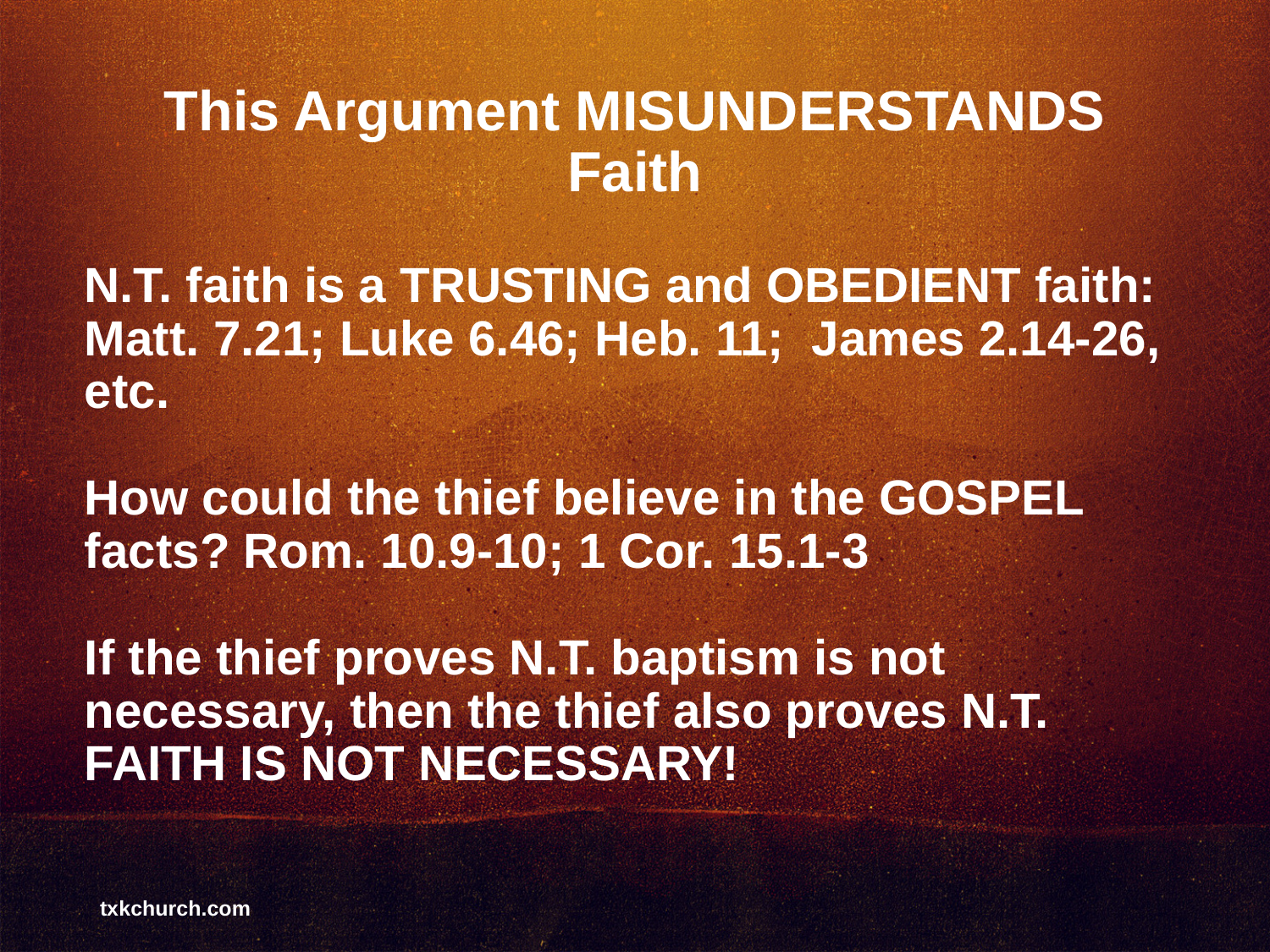

# This Argument MISUNDERSTANDS Faith
N.T. faith is a TRUSTING and OBEDIENT faith: Matt. 7.21; Luke 6.46; Heb. 11;  James 2.14-26, etc.

How could the thief believe in the GOSPEL facts? Rom. 10.9-10; 1 Cor. 15.1-3

If the thief proves N.T. baptism is not necessary, then the thief also proves N.T. FAITH IS NOT NECESSARY!
txkchurch.com